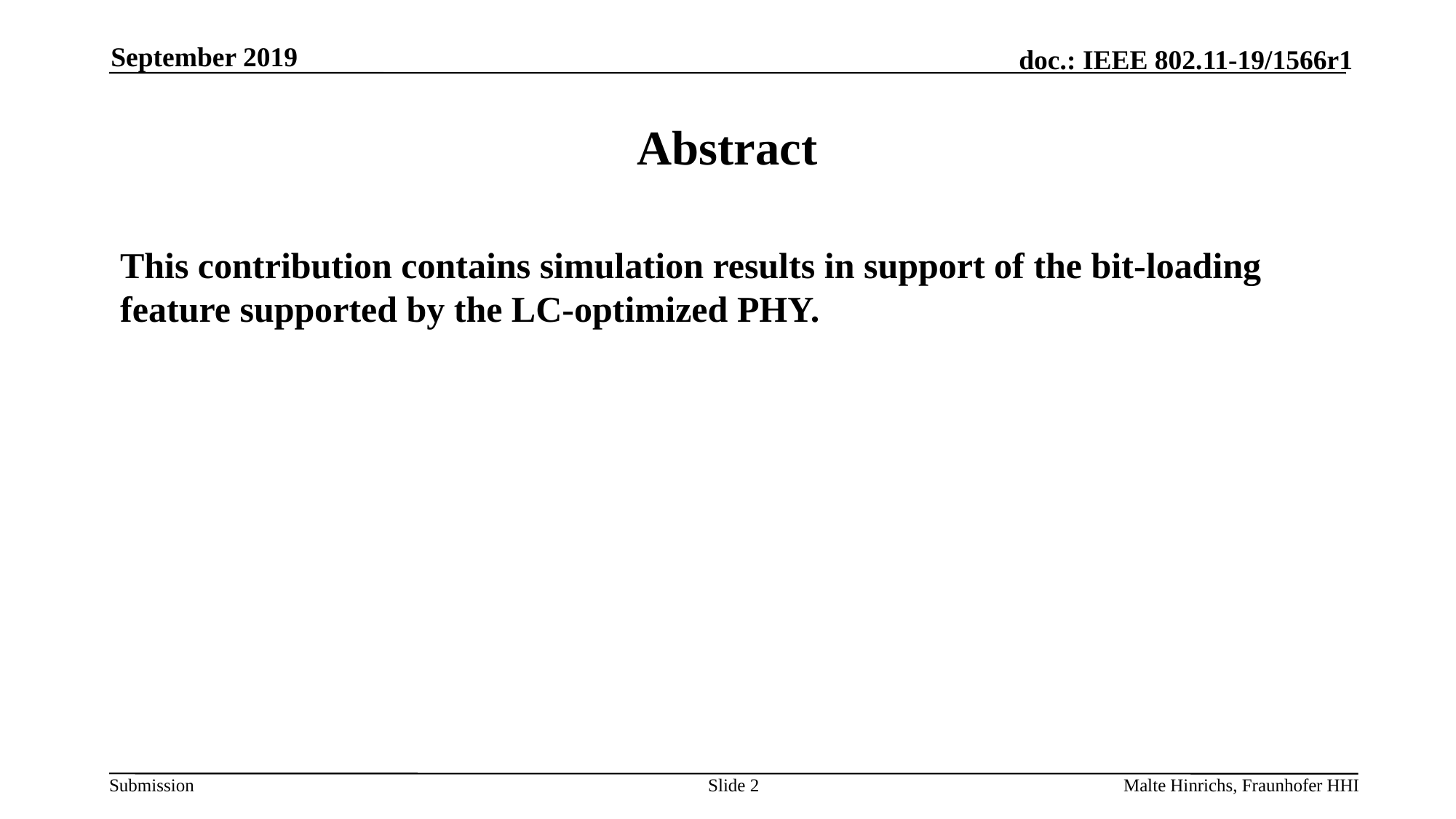

September 2019
# Abstract
This contribution contains simulation results in support of the bit-loading feature supported by the LC-optimized PHY.
Slide 2
Malte Hinrichs, Fraunhofer HHI